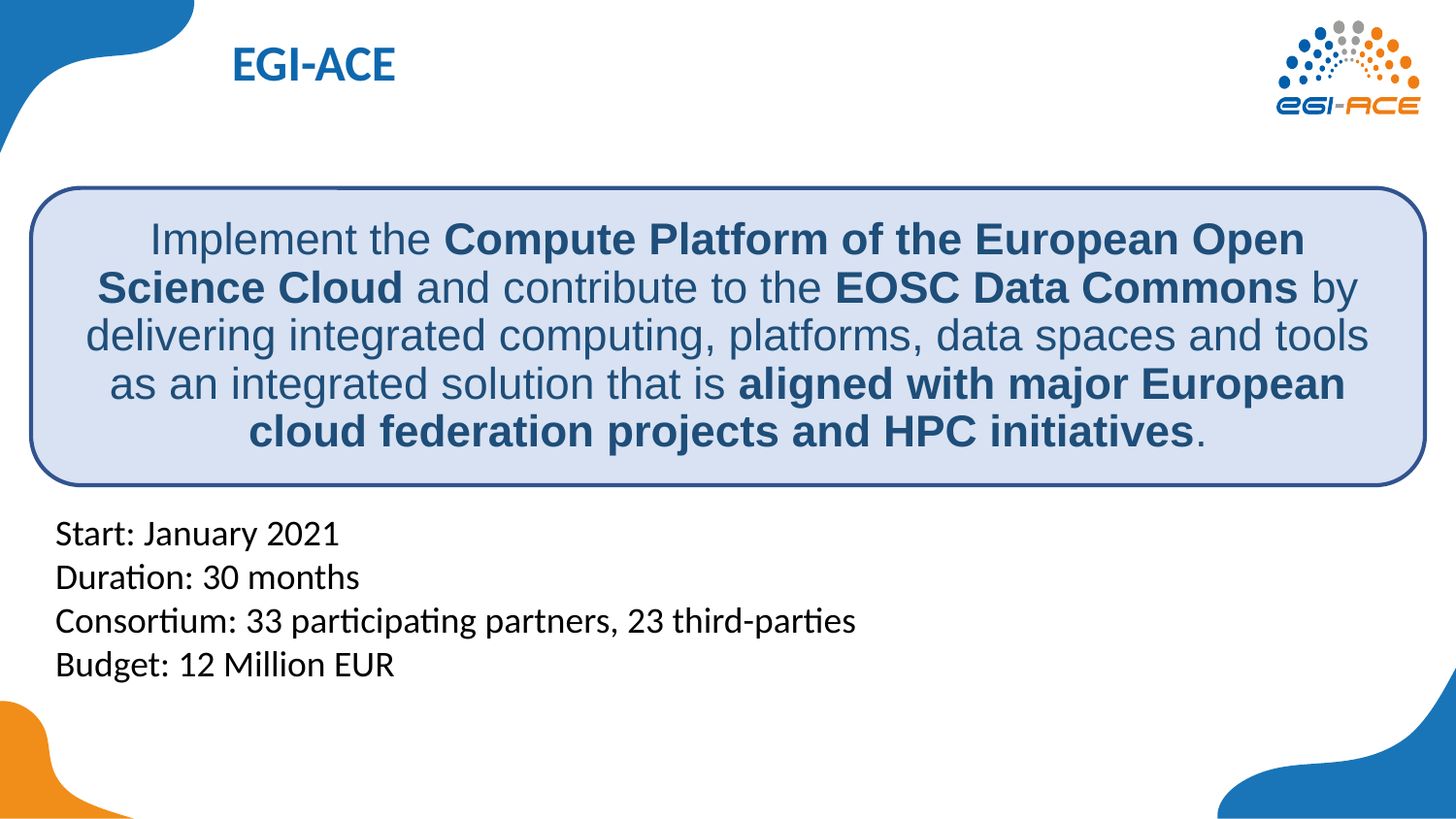

# EGI-ACE
Implement the Compute Platform of the European Open Science Cloud and contribute to the EOSC Data Commons by delivering integrated computing, platforms, data spaces and tools as an integrated solution that is aligned with major European cloud federation projects and HPC initiatives.
Start: January 2021
Duration: 30 months
Consortium: 33 participating partners, 23 third-parties
Budget: 12 Million EUR